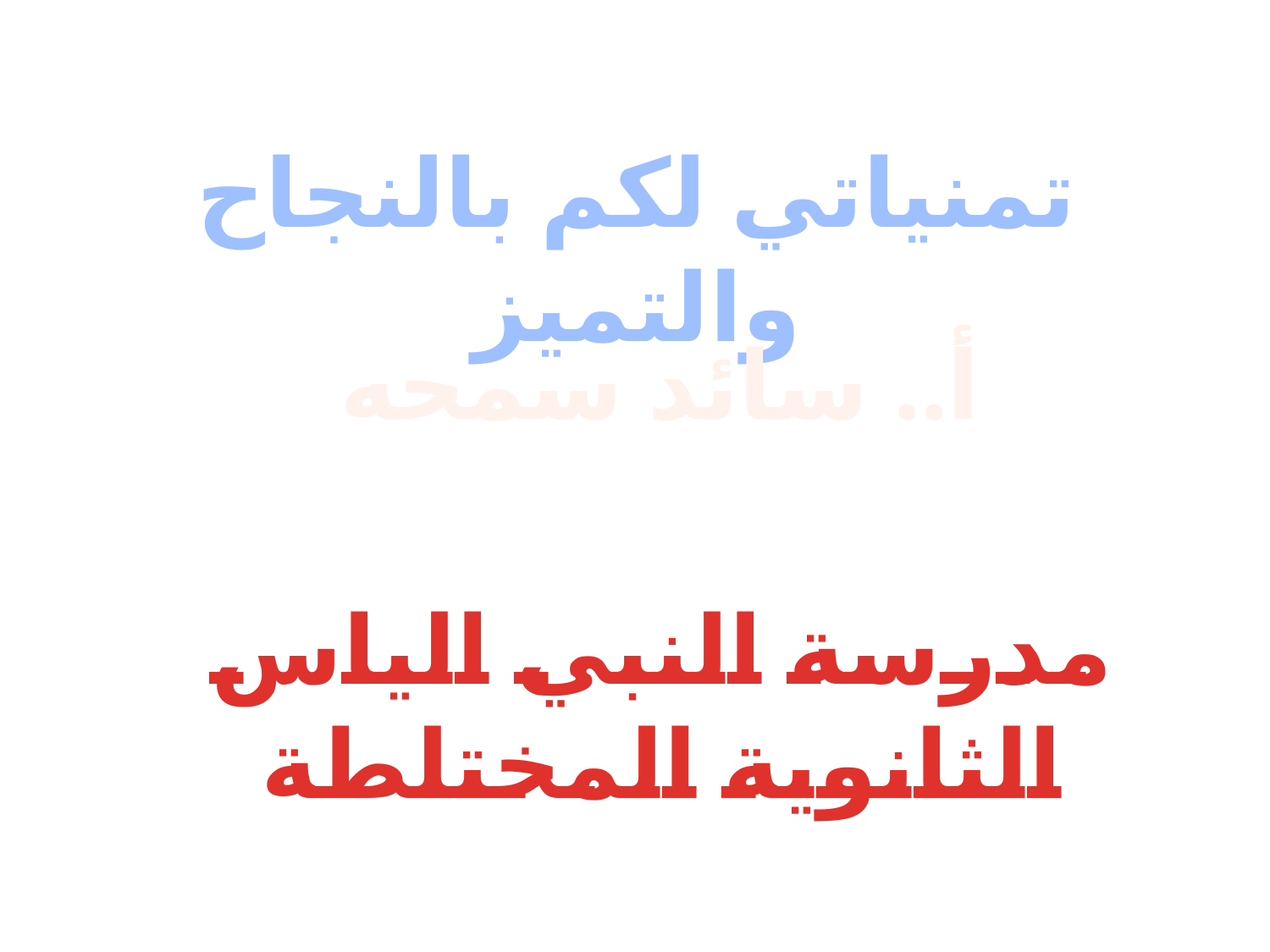

تمنياتي لكم بالنجاح والتميز
أ.. سائد سمحه
مدرسة النبي الياس الثانوية المختلطة